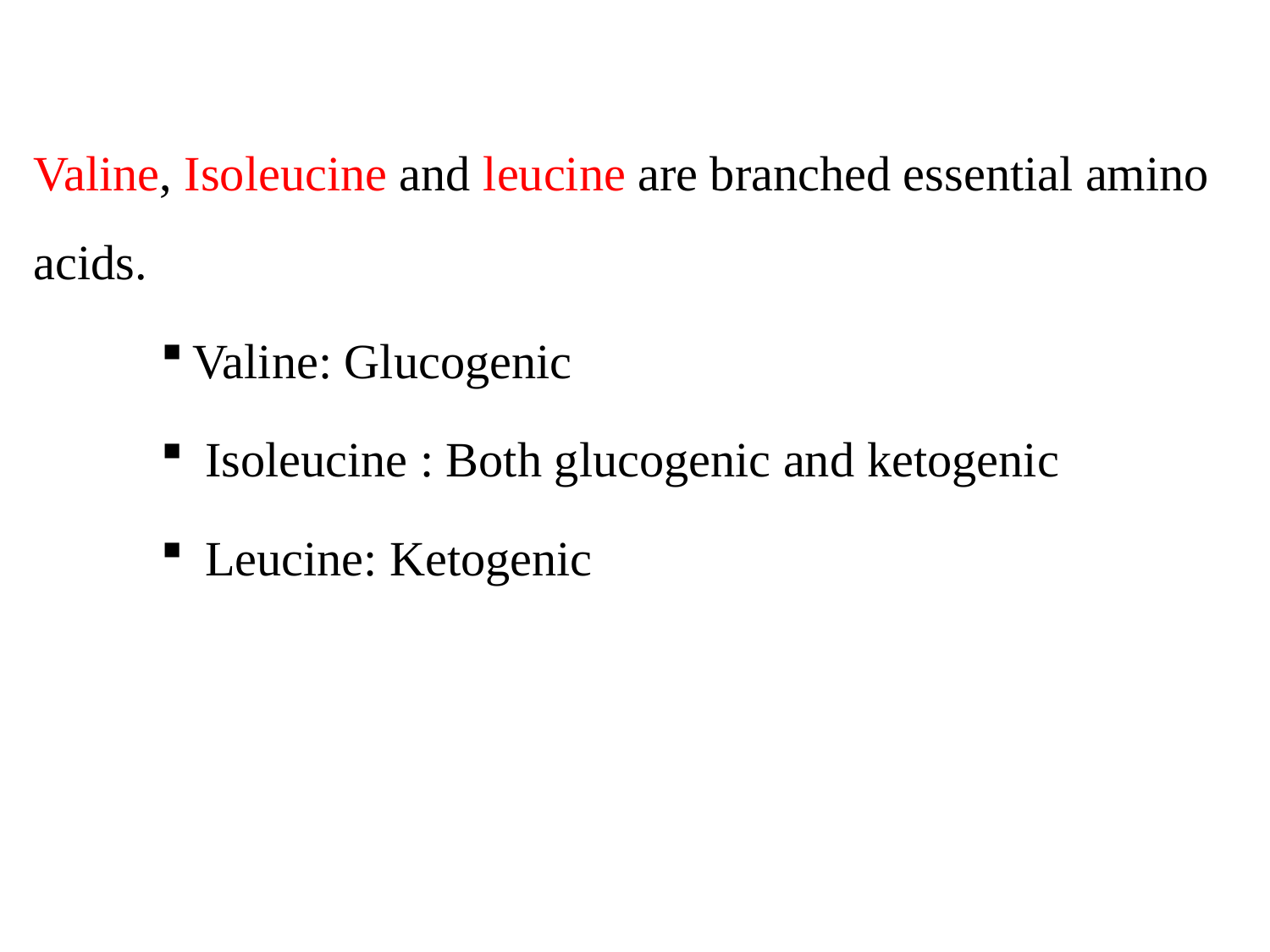

Valine, Isoleucine and leucine are branched essential amino acids.
Valine: Glucogenic
 Isoleucine : Both glucogenic and ketogenic
 Leucine: Ketogenic